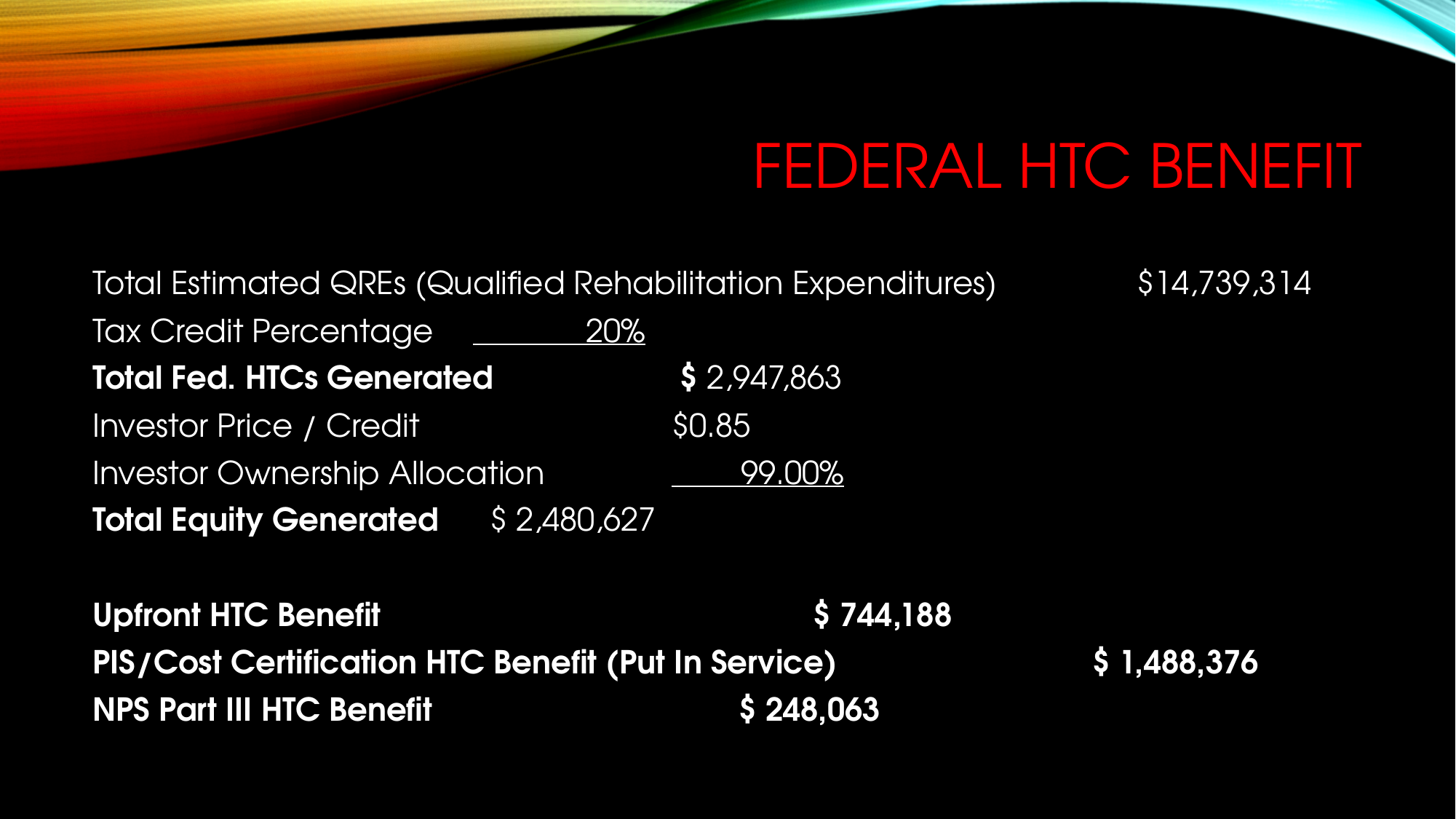

# Federal htc benefit
Total Estimated QREs (Qualified Rehabilitation Expenditures)			$14,739,314
Tax Credit Percentage							             20%
Total Fed. HTCs Generated							  $ 2,947,863
Investor Price / Credit							          	            $0.85
Investor Ownership Allocation							         99.00%
Total Equity Generated							  $ 2,480,627

Upfront HTC Benefit					 		                 $ 744,188
PIS/Cost Certification HTC Benefit (Put In Service)		                           $ 1,488,376
NPS Part III HTC Benefit						                              $ 248,063